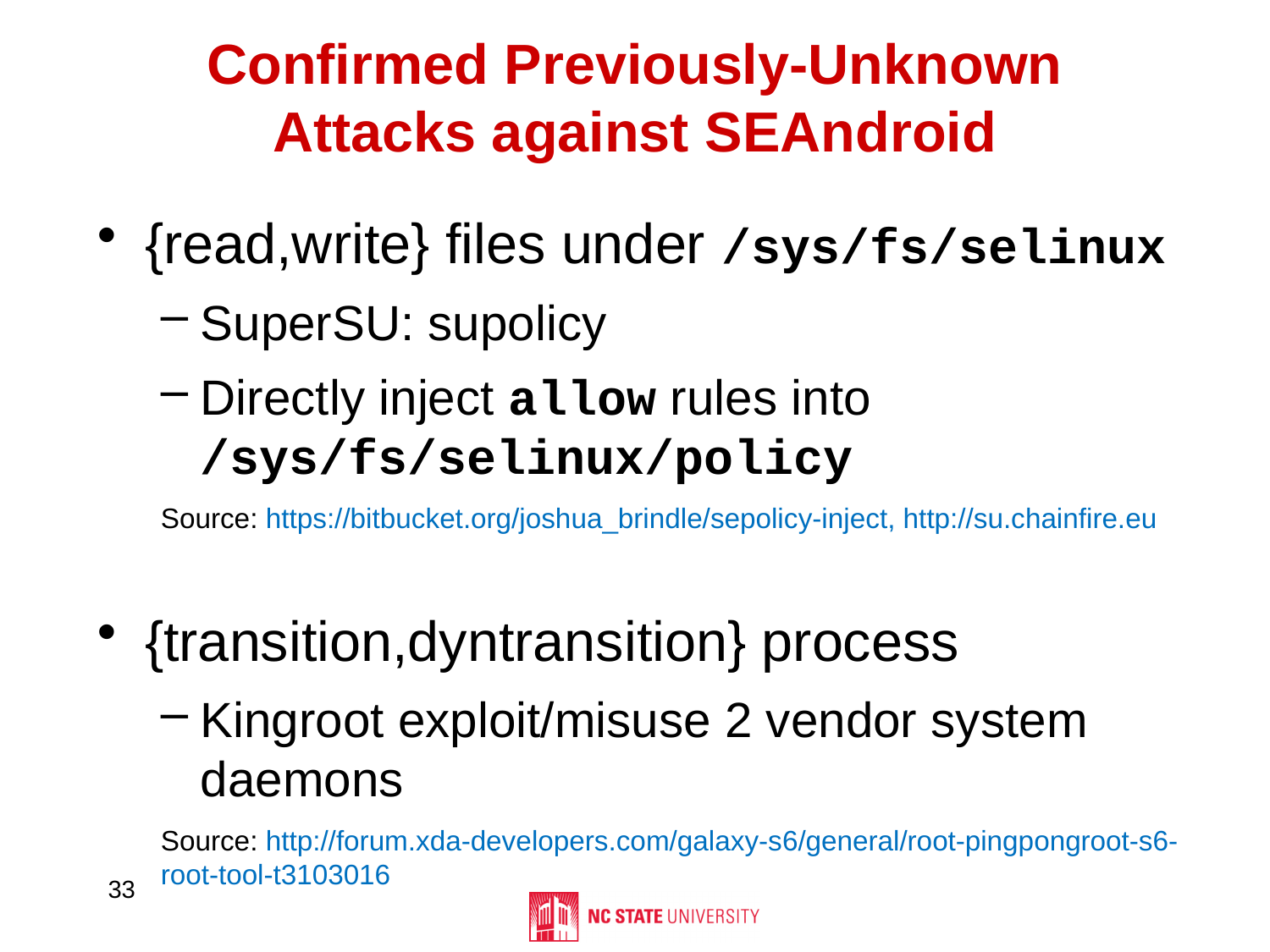

# Confirmed Previously-Unknown Attacks against SEAndroid
{read,write} files under /sys/fs/selinux
SuperSU: supolicy
Directly inject allow rules into
/sys/fs/selinux/policy
Source: https://bitbucket.org/joshua_brindle/sepolicy-inject, http://su.chainfire.eu

{transition,dyntransition} process
Kingroot exploit/misuse 2 vendor system daemons
Source: http://forum.xda-developers.com/galaxy-s6/general/root-pingpongroot-s6-root-tool-t3103016
33